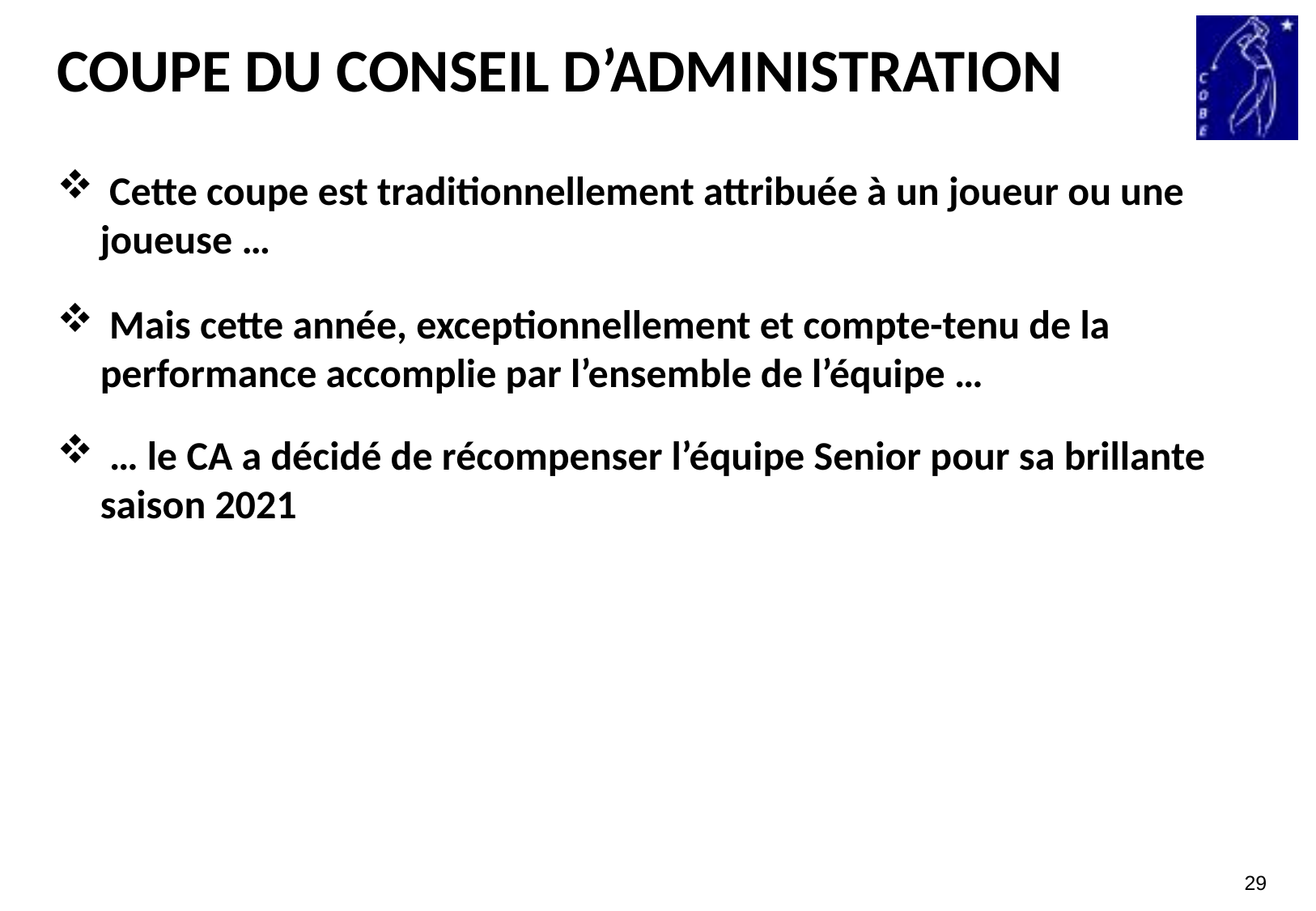

# COUPE DU CONSEIL D’ADMINISTRATION
 Cette coupe est traditionnellement attribuée à un joueur ou une joueuse …

 Mais cette année, exceptionnellement et compte-tenu de la performance accomplie par l’ensemble de l’équipe …

 … le CA a décidé de récompenser l’équipe Senior pour sa brillante saison 2021
29